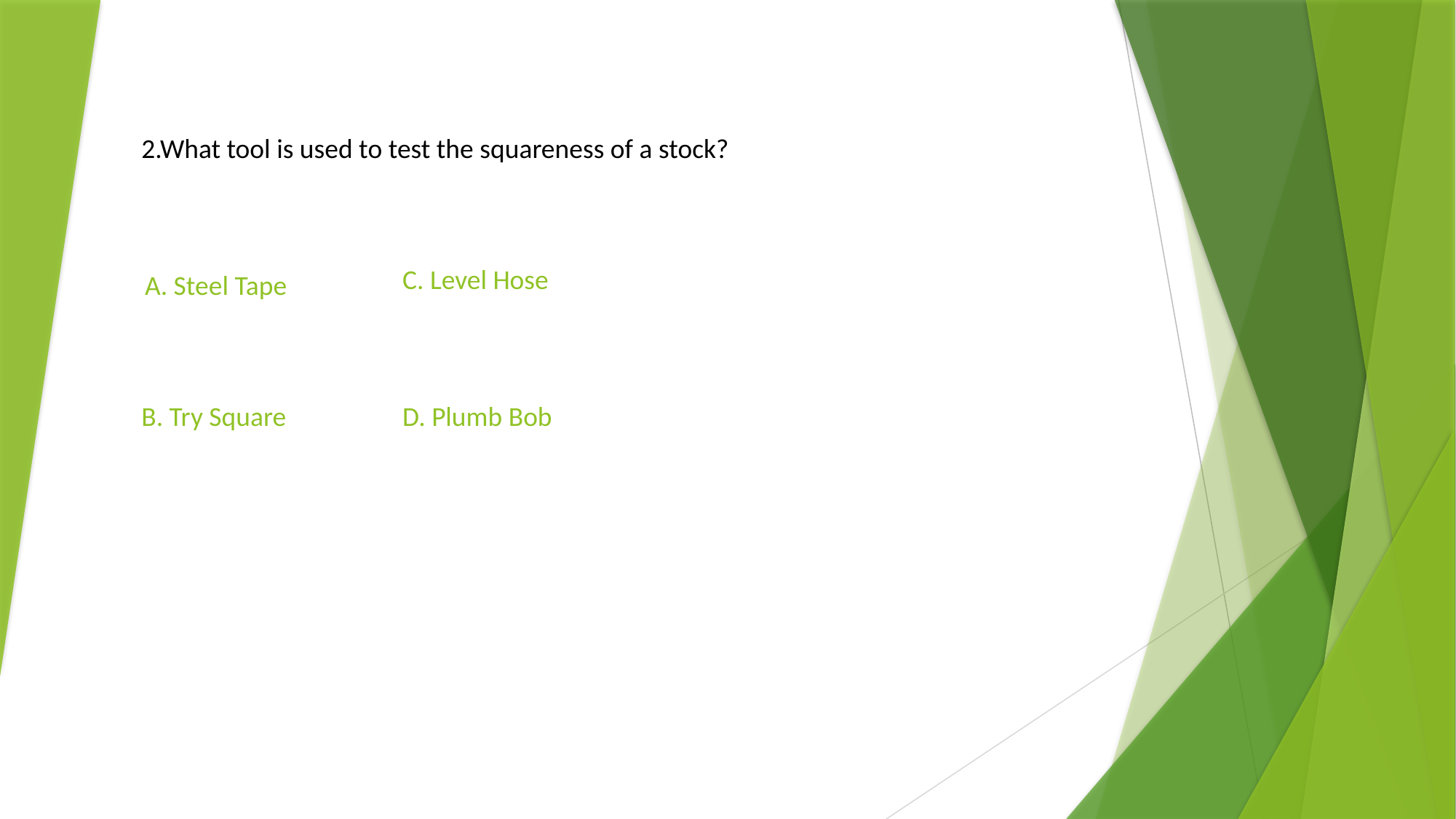

2.What tool is used to test the squareness of a stock?
C. Level Hose
A. Steel Tape
B. Try Square
D. Plumb Bob